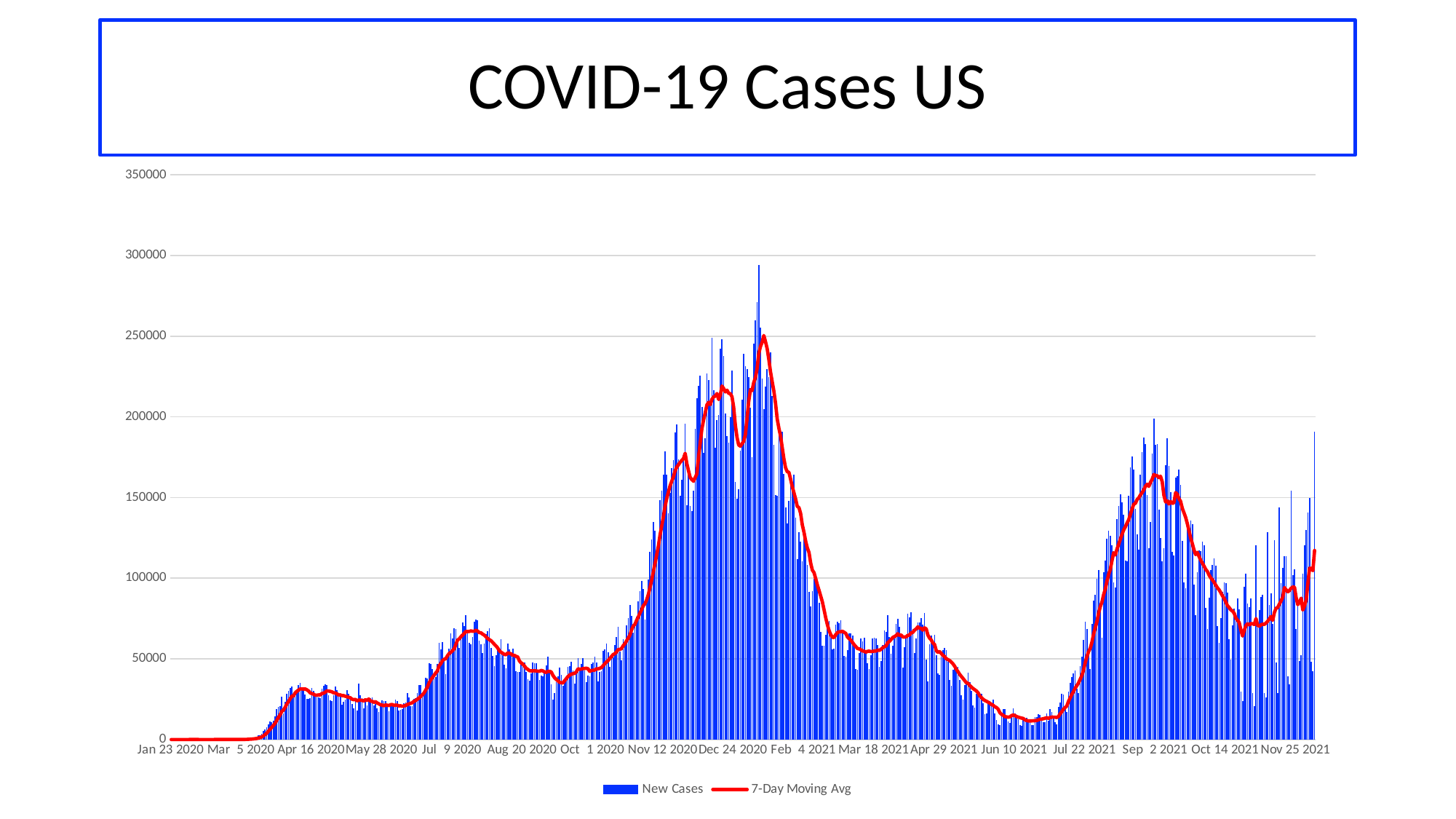

# COVID-19 Cases US

### Chart

| Category | New Cases | 7-Day Moving Avg |
|---|---|---|
| Jan 23 2020 | 1.0 | 0.0 |
| Jan 24 2020 | 1.0 | 0.0 |
| Jan 25 2020 | 0.0 | 0.0 |
| Jan 26 2020 | 1.0 | 0.0 |
| Jan 27 2020 | 0.0 | 0.0 |
| Jan 28 2020 | 0.0 | 0.0 |
| Jan 29 2020 | 0.0 | 0.0 |
| Jan 30 2020 | 0.0 | 0.0 |
| Jan 31 2020 | 1.0 | 0.0 |
| Feb  1 2020 | 1.0 | 0.0 |
| Feb  2 2020 | 3.0 | 0.0 |
| Feb  3 2020 | 3.0 | 1.0 |
| Feb  4 2020 | 0.0 | 1.0 |
| Feb  5 2020 | 0.0 | 1.0 |
| Feb  6 2020 | 0.0 | 1.0 |
| Feb  7 2020 | 1.0 | 1.0 |
| Feb  8 2020 | 0.0 | 1.0 |
| Feb  9 2020 | 0.0 | 0.0 |
| Feb 10 2020 | 0.0 | 0.0 |
| Feb 11 2020 | 0.0 | 0.0 |
| Feb 12 2020 | 1.0 | 0.0 |
| Feb 13 2020 | 1.0 | 0.0 |
| Feb 14 2020 | 0.0 | 0.0 |
| Feb 15 2020 | 0.0 | 0.0 |
| Feb 16 2020 | 0.0 | 0.0 |
| Feb 17 2020 | 2.0 | 0.0 |
| Feb 18 2020 | 5.0 | 1.0 |
| Feb 19 2020 | 3.0 | 1.0 |
| Feb 20 2020 | 1.0 | 1.0 |
| Feb 21 2020 | 5.0 | 2.0 |
| Feb 22 2020 | 6.0 | 3.0 |
| Feb 23 2020 | 0.0 | 3.0 |
| Feb 24 2020 | 4.0 | 3.0 |
| Feb 25 2020 | 4.0 | 3.0 |
| Feb 26 2020 | 8.0 | 4.0 |
| Feb 27 2020 | 5.0 | 4.0 |
| Feb 28 2020 | 4.0 | 4.0 |
| Feb 29 2020 | 9.0 | 4.0 |
| Mar  1 2020 | 18.0 | 7.0 |
| Mar  2 2020 | 36.0 | 12.0 |
| Mar  3 2020 | 64.0 | 20.0 |
| Mar  4 2020 | 67.0 | 29.0 |
| Mar  5 2020 | 78.0 | 39.0 |
| Mar  6 2020 | 121.0 | 56.0 |
| Mar  7 2020 | 160.0 | 77.0 |
| Mar  8 2020 | 209.0 | 105.0 |
| Mar  9 2020 | 420.0 | 159.0 |
| Mar 10 2020 | 493.0 | 221.0 |
| Mar 11 2020 | 514.0 | 285.0 |
| Mar 12 2020 | 748.0 | 380.0 |
| Mar 13 2020 | 911.0 | 493.0 |
| Mar 14 2020 | 1231.0 | 646.0 |
| Mar 15 2020 | 2202.0 | 931.0 |
| Mar 16 2020 | 2349.0 | 1206.0 |
| Mar 17 2020 | 3222.0 | 1596.0 |
| Mar 18 2020 | 4903.0 | 2223.0 |
| Mar 19 2020 | 6174.0 | 2998.0 |
| Mar 20 2020 | 7437.0 | 3931.0 |
| Mar 21 2020 | 9218.0 | 5072.0 |
| Mar 22 2020 | 10868.0 | 6310.0 |
| Mar 23 2020 | 10728.0 | 7507.0 |
| Mar 24 2020 | 11351.0 | 8668.0 |
| Mar 25 2020 | 14160.0 | 9990.0 |
| Mar 26 2020 | 18772.0 | 11790.0 |
| Mar 27 2020 | 20039.0 | 13590.0 |
| Mar 28 2020 | 20635.0 | 15221.0 |
| Mar 29 2020 | 26334.0 | 17431.0 |
| Mar 30 2020 | 15831.0 | 18160.0 |
| Mar 31 2020 | 23297.0 | 19866.0 |
| Apr  1 2020 | 28347.0 | 21893.0 |
| Apr  2 2020 | 30045.0 | 23504.0 |
| Apr  3 2020 | 31838.0 | 25189.0 |
| Apr  4 2020 | 32492.0 | 26883.0 |
| Apr  5 2020 | 27478.0 | 27046.0 |
| Apr  6 2020 | 28584.0 | 28868.0 |
| Apr  7 2020 | 30225.0 | 29858.0 |
| Apr  8 2020 | 33682.0 | 30620.0 |
| Apr  9 2020 | 34988.0 | 31326.0 |
| Apr 10 2020 | 31920.0 | 31338.0 |
| Apr 11 2020 | 32207.0 | 31297.0 |
| Apr 12 2020 | 27798.0 | 31343.0 |
| Apr 13 2020 | 24932.0 | 30821.0 |
| Apr 14 2020 | 25186.0 | 30101.0 |
| Apr 15 2020 | 25379.0 | 28915.0 |
| Apr 16 2020 | 31820.0 | 28463.0 |
| Apr 17 2020 | 29778.0 | 28157.0 |
| Apr 18 2020 | 27600.0 | 27499.0 |
| Apr 19 2020 | 27884.0 | 27511.0 |
| Apr 20 2020 | 25811.0 | 27636.0 |
| Apr 21 2020 | 25455.0 | 27675.0 |
| Apr 22 2020 | 31434.0 | 28540.0 |
| Apr 23 2020 | 32997.0 | 28708.0 |
| Apr 24 2020 | 34130.0 | 29330.0 |
| Apr 25 2020 | 33375.0 | 30155.0 |
| Apr 26 2020 | 27234.0 | 30062.0 |
| Apr 27 2020 | 24218.0 | 29834.0 |
| Apr 28 2020 | 23487.0 | 29553.0 |
| Apr 29 2020 | 27205.0 | 28949.0 |
| Apr 30 2020 | 32425.0 | 28867.0 |
| May  1 2020 | 30225.0 | 28309.0 |
| May  2 2020 | 28396.0 | 27598.0 |
| May  3 2020 | 27842.0 | 27685.0 |
| May  4 2020 | 21179.0 | 27251.0 |
| May  5 2020 | 23207.0 | 27211.0 |
| May  6 2020 | 24303.0 | 26796.0 |
| May  7 2020 | 30615.0 | 26538.0 |
| May  8 2020 | 28046.0 | 26226.0 |
| May  9 2020 | 25967.0 | 25879.0 |
| May 10 2020 | 21651.0 | 24995.0 |
| May 11 2020 | 19299.0 | 24726.0 |
| May 12 2020 | 24260.0 | 24877.0 |
| May 13 2020 | 17740.0 | 23939.0 |
| May 14 2020 | 34532.0 | 24499.0 |
| May 15 2020 | 27118.0 | 24366.0 |
| May 16 2020 | 25303.0 | 24271.0 |
| May 17 2020 | 19225.0 | 23925.0 |
| May 18 2020 | 24690.0 | 24695.0 |
| May 19 2020 | 20691.0 | 24185.0 |
| May 20 2020 | 24490.0 | 25149.0 |
| May 21 2020 | 25523.0 | 23862.0 |
| May 22 2020 | 26029.0 | 23707.0 |
| May 23 2020 | 20979.0 | 23089.0 |
| May 24 2020 | 21765.0 | 23452.0 |
| May 25 2020 | 19149.0 | 22660.0 |
| May 26 2020 | 16954.0 | 22127.0 |
| May 27 2020 | 20367.0 | 21538.0 |
| May 28 2020 | 24198.0 | 21348.0 |
| May 29 2020 | 23554.0 | 20995.0 |
| May 30 2020 | 23710.0 | 21385.0 |
| May 31 2020 | 21206.0 | 21305.0 |
| Jun  1 2020 | 17358.0 | 21049.0 |
| Jun  2 2020 | 20731.0 | 21589.0 |
| Jun  3 2020 | 21109.0 | 21695.0 |
| Jun  4 2020 | 20712.0 | 21197.0 |
| Jun  5 2020 | 24424.0 | 21321.0 |
| Jun  6 2020 | 23574.0 | 21302.0 |
| Jun  7 2020 | 17780.0 | 20812.0 |
| Jun  8 2020 | 18038.0 | 20909.0 |
| Jun  9 2020 | 18594.0 | 20604.0 |
| Jun 10 2020 | 22484.0 | 20800.0 |
| Jun 11 2020 | 22688.0 | 21083.0 |
| Jun 12 2020 | 28748.0 | 21700.0 |
| Jun 13 2020 | 26007.0 | 22048.0 |
| Jun 14 2020 | 20620.0 | 22454.0 |
| Jun 15 2020 | 20588.0 | 22818.0 |
| Jun 16 2020 | 24926.0 | 23723.0 |
| Jun 17 2020 | 25603.0 | 24168.0 |
| Jun 18 2020 | 28758.0 | 25035.0 |
| Jun 19 2020 | 33308.0 | 25687.0 |
| Jun 20 2020 | 33339.0 | 26734.0 |
| Jun 21 2020 | 27327.0 | 27692.0 |
| Jun 22 2020 | 28698.0 | 28851.0 |
| Jun 23 2020 | 37921.0 | 30707.0 |
| Jun 24 2020 | 37431.0 | 32397.0 |
| Jun 25 2020 | 47010.0 | 35004.0 |
| Jun 26 2020 | 46553.0 | 36897.0 |
| Jun 27 2020 | 43618.0 | 38365.0 |
| Jun 28 2020 | 37797.0 | 39861.0 |
| Jun 29 2020 | 38602.0 | 41276.0 |
| Jun 30 2020 | 46588.0 | 42514.0 |
| Jul  1 2020 | 59741.0 | 45701.0 |
| Jul  2 2020 | 55608.0 | 46929.0 |
| Jul  3 2020 | 60292.0 | 48892.0 |
| Jul  4 2020 | 49595.0 | 49746.0 |
| Jul  5 2020 | 40419.0 | 50120.0 |
| Jul  6 2020 | 51214.0 | 51922.0 |
| Jul  7 2020 | 56061.0 | 53275.0 |
| Jul  8 2020 | 65379.0 | 54081.0 |
| Jul  9 2020 | 62315.0 | 55039.0 |
| Jul 10 2020 | 68569.0 | 56221.0 |
| Jul 11 2020 | 68133.0 | 58870.0 |
| Jul 12 2020 | 59644.0 | 61616.0 |
| Jul 13 2020 | 56542.0 | 62377.0 |
| Jul 14 2020 | 65003.0 | 63655.0 |
| Jul 15 2020 | 72308.0 | 64644.0 |
| Jul 16 2020 | 70182.0 | 65768.0 |
| Jul 17 2020 | 77085.0 | 66985.0 |
| Jul 18 2020 | 67797.0 | 66937.0 |
| Jul 19 2020 | 59921.0 | 66976.0 |
| Jul 20 2020 | 59017.0 | 67330.0 |
| Jul 21 2020 | 63329.0 | 67091.0 |
| Jul 22 2020 | 72661.0 | 67141.0 |
| Jul 23 2020 | 74061.0 | 67695.0 |
| Jul 24 2020 | 73913.0 | 67242.0 |
| Jul 25 2020 | 61083.0 | 66283.0 |
| Jul 26 2020 | 59006.0 | 66152.0 |
| Jul 27 2020 | 53265.0 | 65331.0 |
| Jul 28 2020 | 59193.0 | 64740.0 |
| Jul 29 2020 | 65130.0 | 63664.0 |
| Jul 30 2020 | 67146.0 | 62676.0 |
| Jul 31 2020 | 68822.0 | 61949.0 |
| Aug  1 2020 | 56417.0 | 61282.0 |
| Aug  2 2020 | 51460.0 | 60204.0 |
| Aug  3 2020 | 45304.0 | 59067.0 |
| Aug  4 2020 | 51918.0 | 58028.0 |
| Aug  5 2020 | 56251.0 | 56759.0 |
| Aug  6 2020 | 55160.0 | 55047.0 |
| Aug  7 2020 | 62142.0 | 54093.0 |
| Aug  8 2020 | 52083.0 | 53474.0 |
| Aug  9 2020 | 46359.0 | 52745.0 |
| Aug 10 2020 | 44149.0 | 52580.0 |
| Aug 11 2020 | 59189.0 | 53619.0 |
| Aug 12 2020 | 55545.0 | 53518.0 |
| Aug 13 2020 | 52153.0 | 53088.0 |
| Aug 14 2020 | 56242.0 | 52245.0 |
| Aug 15 2020 | 51555.0 | 52170.0 |
| Aug 16 2020 | 41920.0 | 51536.0 |
| Aug 17 2020 | 41818.0 | 51203.0 |
| Aug 18 2020 | 41715.0 | 48706.0 |
| Aug 19 2020 | 47290.0 | 47527.0 |
| Aug 20 2020 | 47057.0 | 46799.0 |
| Aug 21 2020 | 47713.0 | 45581.0 |
| Aug 22 2020 | 41842.0 | 44193.0 |
| Aug 23 2020 | 37081.0 | 43502.0 |
| Aug 24 2020 | 36026.0 | 42674.0 |
| Aug 25 2020 | 40926.0 | 42562.0 |
| Aug 26 2020 | 47495.0 | 42591.0 |
| Aug 27 2020 | 47225.0 | 42615.0 |
| Aug 28 2020 | 46938.0 | 42504.0 |
| Aug 29 2020 | 41020.0 | 42387.0 |
| Aug 30 2020 | 36631.0 | 42323.0 |
| Aug 31 2020 | 39567.0 | 42828.0 |
| Sep  1 2020 | 38841.0 | 42531.0 |
| Sep  2 2020 | 42790.0 | 41858.0 |
| Sep  3 2020 | 45576.0 | 41623.0 |
| Sep  4 2020 | 51293.0 | 42245.0 |
| Sep  5 2020 | 41303.0 | 42285.0 |
| Sep  6 2020 | 33988.0 | 41908.0 |
| Sep  7 2020 | 24589.0 | 39768.0 |
| Sep  8 2020 | 28618.0 | 38308.0 |
| Sep  9 2020 | 35564.0 | 37275.0 |
| Sep 10 2020 | 39099.0 | 36350.0 |
| Sep 11 2020 | 44600.0 | 35394.0 |
| Sep 12 2020 | 40036.0 | 35213.0 |
| Sep 13 2020 | 32898.0 | 35057.0 |
| Sep 14 2020 | 34758.0 | 36510.0 |
| Sep 15 2020 | 37229.0 | 37740.0 |
| Sep 16 2020 | 44921.0 | 39077.0 |
| Sep 17 2020 | 45395.0 | 39976.0 |
| Sep 18 2020 | 48182.0 | 40488.0 |
| Sep 19 2020 | 42380.0 | 40823.0 |
| Sep 20 2020 | 34276.0 | 41020.0 |
| Sep 21 2020 | 41636.0 | 42002.0 |
| Sep 22 2020 | 50109.0 | 43842.0 |
| Sep 23 2020 | 42949.0 | 43561.0 |
| Sep 24 2020 | 46409.0 | 43705.0 |
| Sep 25 2020 | 50220.0 | 43997.0 |
| Sep 26 2020 | 42758.0 | 44051.0 |
| Sep 27 2020 | 35369.0 | 44207.0 |
| Sep 28 2020 | 39174.0 | 43855.0 |
| Sep 29 2020 | 38935.0 | 42259.0 |
| Sep 30 2020 | 46574.0 | 42777.0 |
| Oct  1 2020 | 47483.0 | 42930.0 |
| Oct  2 2020 | 51167.0 | 43065.0 |
| Oct  3 2020 | 47741.0 | 43777.0 |
| Oct  4 2020 | 35652.0 | 43818.0 |
| Oct  5 2020 | 41616.0 | 44166.0 |
| Oct  6 2020 | 41974.0 | 44601.0 |
| Oct  7 2020 | 54803.0 | 45776.0 |
| Oct  8 2020 | 55664.0 | 46945.0 |
| Oct  9 2020 | 59092.0 | 48077.0 |
| Oct 10 2020 | 53913.0 | 48959.0 |
| Oct 11 2020 | 44944.0 | 50286.0 |
| Oct 12 2020 | 49773.0 | 51451.0 |
| Oct 13 2020 | 50814.0 | 52714.0 |
| Oct 14 2020 | 58212.0 | 53201.0 |
| Oct 15 2020 | 63390.0 | 54305.0 |
| Oct 16 2020 | 69569.0 | 55802.0 |
| Oct 17 2020 | 54324.0 | 55860.0 |
| Oct 18 2020 | 48992.0 | 56439.0 |
| Oct 19 2020 | 62185.0 | 58212.0 |
| Oct 20 2020 | 58977.0 | 59378.0 |
| Oct 21 2020 | 70563.0 | 61142.0 |
| Oct 22 2020 | 75035.0 | 62806.0 |
| Oct 23 2020 | 83174.0 | 64750.0 |
| Oct 24 2020 | 76390.0 | 67902.0 |
| Oct 25 2020 | 65932.0 | 70322.0 |
| Oct 26 2020 | 70171.0 | 71463.0 |
| Oct 27 2020 | 75829.0 | 73870.0 |
| Oct 28 2020 | 85429.0 | 75994.0 |
| Oct 29 2020 | 91704.0 | 78375.0 |
| Oct 30 2020 | 98053.0 | 80501.0 |
| Oct 31 2020 | 93272.0 | 82912.0 |
| Nov  1 2020 | 74324.0 | 84111.0 |
| Nov  2 2020 | 87234.0 | 86549.0 |
| Nov  3 2020 | 99113.0 | 89875.0 |
| Nov  4 2020 | 115979.0 | 94239.0 |
| Nov  5 2020 | 123780.0 | 98822.0 |
| Nov  6 2020 | 134553.0 | 104036.0 |
| Nov  7 2020 | 129238.0 | 109174.0 |
| Nov  8 2020 | 112060.0 | 114565.0 |
| Nov  9 2020 | 125081.0 | 119972.0 |
| Nov 10 2020 | 148096.0 | 126969.0 |
| Nov 11 2020 | 154107.0 | 132416.0 |
| Nov 12 2020 | 163912.0 | 138149.0 |
| Nov 13 2020 | 178530.0 | 144432.0 |
| Nov 14 2020 | 163785.0 | 149367.0 |
| Nov 15 2020 | 140053.0 | 153366.0 |
| Nov 16 2020 | 152482.0 | 157280.0 |
| Nov 17 2020 | 167992.0 | 160123.0 |
| Nov 18 2020 | 172828.0 | 162797.0 |
| Nov 19 2020 | 190292.0 | 166566.0 |
| Nov 20 2020 | 195145.0 | 168939.0 |
| Nov 21 2020 | 173469.0 | 170323.0 |
| Nov 22 2020 | 150923.0 | 171875.0 |
| Nov 23 2020 | 160725.0 | 173053.0 |
| Nov 24 2020 | 175931.0 | 174187.0 |
| Nov 25 2020 | 195535.0 | 177431.0 |
| Nov 26 2020 | 145038.0 | 170966.0 |
| Nov 27 2020 | 164390.0 | 166573.0 |
| Nov 28 2020 | 144714.0 | 162465.0 |
| Nov 29 2020 | 141317.0 | 161092.0 |
| Nov 30 2020 | 153876.0 | 160114.0 |
| Dec  1 2020 | 192552.0 | 162488.0 |
| Dec  2 2020 | 211409.0 | 164756.0 |
| Dec  3 2020 | 218921.0 | 175311.0 |
| Dec  4 2020 | 225472.0 | 184037.0 |
| Dec  5 2020 | 205789.0 | 192762.0 |
| Dec  6 2020 | 177328.0 | 197906.0 |
| Dec  7 2020 | 186546.0 | 202573.0 |
| Dec  8 2020 | 226572.0 | 207433.0 |
| Dec  9 2020 | 222547.0 | 209025.0 |
| Dec 10 2020 | 208877.0 | 207590.0 |
| Dec 11 2020 | 248762.0 | 210917.0 |
| Dec 12 2020 | 216117.0 | 212392.0 |
| Dec 13 2020 | 180743.0 | 212880.0 |
| Dec 14 2020 | 197607.0 | 214460.0 |
| Dec 15 2020 | 200902.0 | 210793.0 |
| Dec 16 2020 | 241941.0 | 213564.0 |
| Dec 17 2020 | 248035.0 | 219158.0 |
| Dec 18 2020 | 237467.0 | 217544.0 |
| Dec 19 2020 | 201794.0 | 215498.0 |
| Dec 20 2020 | 188042.0 | 216541.0 |
| Dec 21 2020 | 183990.0 | 214595.0 |
| Dec 22 2020 | 199676.0 | 214420.0 |
| Dec 23 2020 | 228477.0 | 212497.0 |
| Dec 24 2020 | 202356.0 | 205971.0 |
| Dec 25 2020 | 159278.0 | 194801.0 |
| Dec 26 2020 | 149192.0 | 187287.0 |
| Dec 27 2020 | 154978.0 | 182563.0 |
| Dec 28 2020 | 178993.0 | 181850.0 |
| Dec 29 2020 | 210248.0 | 183360.0 |
| Dec 30 2020 | 238878.0 | 184846.0 |
| Dec 31 2020 | 231074.0 | 188948.0 |
| Jan  1 2021 | 229376.0 | 198962.0 |
| Jan  2 2021 | 224285.0 | 209690.0 |
| Jan  3 2021 | 205420.0 | 216896.0 |
| Jan  4 2021 | 174856.0 | 216305.0 |
| Jan  5 2021 | 245060.0 | 221278.0 |
| Jan  6 2021 | 259768.0 | 224262.0 |
| Jan  7 2021 | 271074.0 | 229977.0 |
| Jan  8 2021 | 294017.0 | 239211.0 |
| Jan  9 2021 | 255182.0 | 243625.0 |
| Jan 10 2021 | 223519.0 | 246210.0 |
| Jan 11 2021 | 204478.0 | 250442.0 |
| Jan 12 2021 | 218689.0 | 246675.0 |
| Jan 13 2021 | 229435.0 | 242342.0 |
| Jan 14 2021 | 224287.0 | 235658.0 |
| Jan 15 2021 | 239974.0 | 227937.0 |
| Jan 16 2021 | 212820.0 | 221886.0 |
| Jan 17 2021 | 182569.0 | 216036.0 |
| Jan 18 2021 | 151198.0 | 208424.0 |
| Jan 19 2021 | 150928.0 | 198744.0 |
| Jan 20 2021 | 189262.0 | 193005.0 |
| Jan 21 2021 | 189662.0 | 188059.0 |
| Jan 22 2021 | 190493.0 | 180990.0 |
| Jan 23 2021 | 164588.0 | 174100.0 |
| Jan 24 2021 | 143551.0 | 168526.0 |
| Jan 25 2021 | 133859.0 | 166049.0 |
| Jan 26 2021 | 147906.0 | 165617.0 |
| Jan 27 2021 | 160023.0 | 161440.0 |
| Jan 28 2021 | 156843.0 | 156751.0 |
| Jan 29 2021 | 164178.0 | 152992.0 |
| Jan 30 2021 | 137374.0 | 149104.0 |
| Jan 31 2021 | 111472.0 | 144522.0 |
| Feb  1 2021 | 128460.0 | 143750.0 |
| Feb  2 2021 | 122565.0 | 140130.0 |
| Feb  3 2021 | 110274.0 | 133023.0 |
| Feb  4 2021 | 125152.0 | 128496.0 |
| Feb  5 2021 | 125534.0 | 122975.0 |
| Feb  6 2021 | 108096.0 | 118793.0 |
| Feb  7 2021 | 91482.0 | 115937.0 |
| Feb  8 2021 | 82257.0 | 109337.0 |
| Feb  9 2021 | 91969.0 | 104966.0 |
| Feb 10 2021 | 99469.0 | 103422.0 |
| Feb 11 2021 | 99233.0 | 99720.0 |
| Feb 12 2021 | 97921.0 | 95775.0 |
| Feb 13 2021 | 84446.0 | 92396.0 |
| Feb 14 2021 | 66668.0 | 88851.0 |
| Feb 15 2021 | 57698.0 | 85343.0 |
| Feb 16 2021 | 57845.0 | 80468.0 |
| Feb 17 2021 | 64577.0 | 75484.0 |
| Feb 18 2021 | 68756.0 | 71130.0 |
| Feb 19 2021 | 73202.0 | 67598.0 |
| Feb 20 2021 | 66027.0 | 64967.0 |
| Feb 21 2021 | 55773.0 | 63411.0 |
| Feb 22 2021 | 56241.0 | 63203.0 |
| Feb 23 2021 | 71022.0 | 65085.0 |
| Feb 24 2021 | 72982.0 | 66286.0 |
| Feb 25 2021 | 72012.0 | 66751.0 |
| Feb 26 2021 | 73626.0 | 66811.0 |
| Feb 27 2021 | 67912.0 | 67081.0 |
| Feb 28 2021 | 51630.0 | 66489.0 |
| Mar  1 2021 | 50970.0 | 65736.0 |
| Mar  2 2021 | 55229.0 | 63480.0 |
| Mar  3 2021 | 65775.0 | 62450.0 |
| Mar  4 2021 | 65763.0 | 61557.0 |
| Mar  5 2021 | 64235.0 | 60216.0 |
| Mar  6 2021 | 57316.0 | 58702.0 |
| Mar  7 2021 | 43523.0 | 57544.0 |
| Mar  8 2021 | 42988.0 | 56404.0 |
| Mar  9 2021 | 53499.0 | 56157.0 |
| Mar 10 2021 | 62226.0 | 55650.0 |
| Mar 11 2021 | 60539.0 | 54903.0 |
| Mar 12 2021 | 62868.0 | 54708.0 |
| Mar 13 2021 | 53397.0 | 54148.0 |
| Mar 14 2021 | 47259.0 | 54682.0 |
| Mar 15 2021 | 43461.0 | 54749.0 |
| Mar 16 2021 | 52081.0 | 54547.0 |
| Mar 17 2021 | 62400.0 | 54572.0 |
| Mar 18 2021 | 62867.0 | 54904.0 |
| Mar 19 2021 | 62285.0 | 54821.0 |
| Mar 20 2021 | 58370.0 | 55531.0 |
| Mar 21 2021 | 44958.0 | 55203.0 |
| Mar 22 2021 | 48559.0 | 55931.0 |
| Mar 23 2021 | 58490.0 | 56847.0 |
| Mar 24 2021 | 67153.0 | 57526.0 |
| Mar 25 2021 | 66385.0 | 58028.0 |
| Mar 26 2021 | 76683.0 | 60085.0 |
| Mar 27 2021 | 63354.0 | 60797.0 |
| Mar 28 2021 | 52893.0 | 61931.0 |
| Mar 29 2021 | 57814.0 | 63253.0 |
| Mar 30 2021 | 62358.0 | 63805.0 |
| Mar 31 2021 | 71463.0 | 64421.0 |
| Apr  1 2021 | 74447.0 | 65573.0 |
| Apr  2 2021 | 69530.0 | 64551.0 |
| Apr  3 2021 | 65489.0 | 64856.0 |
| Apr  4 2021 | 44296.0 | 63628.0 |
| Apr  5 2021 | 56914.0 | 63499.0 |
| Apr  6 2021 | 63267.0 | 63629.0 |
| Apr  7 2021 | 77910.0 | 64550.0 |
| Apr  8 2021 | 75695.0 | 64728.0 |
| Apr  9 2021 | 78870.0 | 66063.0 |
| Apr 10 2021 | 68055.0 | 66429.0 |
| Apr 11 2021 | 53492.0 | 67743.0 |
| Apr 12 2021 | 62636.0 | 68560.0 |
| Apr 13 2021 | 72168.0 | 69832.0 |
| Apr 14 2021 | 72358.0 | 69039.0 |
| Apr 15 2021 | 74987.0 | 68938.0 |
| Apr 16 2021 | 70889.0 | 67797.0 |
| Apr 17 2021 | 78012.0 | 69220.0 |
| Apr 18 2021 | 49212.0 | 68608.0 |
| Apr 19 2021 | 35961.0 | 64798.0 |
| Apr 20 2021 | 58895.0 | 62902.0 |
| Apr 21 2021 | 64177.0 | 61733.0 |
| Apr 22 2021 | 61695.0 | 59834.0 |
| Apr 23 2021 | 64610.0 | 58937.0 |
| Apr 24 2021 | 51922.0 | 55210.0 |
| Apr 25 2021 | 40717.0 | 53996.0 |
| Apr 26 2021 | 39872.0 | 54555.0 |
| Apr 27 2021 | 50935.0 | 53418.0 |
| Apr 28 2021 | 55292.0 | 52149.0 |
| Apr 29 2021 | 56720.0 | 51438.0 |
| Apr 30 2021 | 55304.0 | 50108.0 |
| May  1 2021 | 47984.0 | 49546.0 |
| May  2 2021 | 36691.0 | 48971.0 |
| May  3 2021 | 33231.0 | 48022.0 |
| May  4 2021 | 43137.0 | 46908.0 |
| May  5 2021 | 45280.0 | 45478.0 |
| May  6 2021 | 43405.0 | 43576.0 |
| May  7 2021 | 44607.0 | 42047.0 |
| May  8 2021 | 36852.0 | 40457.0 |
| May  9 2021 | 27198.0 | 39101.0 |
| May 10 2021 | 24739.0 | 37888.0 |
| May 11 2021 | 33595.0 | 36525.0 |
| May 12 2021 | 35905.0 | 35185.0 |
| May 13 2021 | 41007.0 | 34843.0 |
| May 14 2021 | 35433.0 | 33532.0 |
| May 15 2021 | 29749.0 | 32518.0 |
| May 16 2021 | 20961.0 | 31627.0 |
| May 17 2021 | 19499.0 | 30878.0 |
| May 18 2021 | 28049.0 | 30086.0 |
| May 19 2021 | 27886.0 | 28940.0 |
| May 20 2021 | 27957.0 | 27076.0 |
| May 21 2021 | 28259.0 | 26051.0 |
| May 22 2021 | 22217.0 | 24975.0 |
| May 23 2021 | 15719.0 | 24226.0 |
| May 24 2021 | 16108.0 | 23742.0 |
| May 25 2021 | 23795.0 | 23134.0 |
| May 26 2021 | 23721.0 | 22539.0 |
| May 27 2021 | 22556.0 | 21767.0 |
| May 28 2021 | 24387.0 | 21214.0 |
| May 29 2021 | 16157.0 | 20349.0 |
| May 30 2021 | 12001.0 | 19817.0 |
| May 31 2021 | 8985.0 | 18800.0 |
| Jun  1 2021 | 8919.0 | 16675.0 |
| Jun  2 2021 | 16243.0 | 15606.0 |
| Jun  3 2021 | 18658.0 | 15050.0 |
| Jun  4 2021 | 18601.0 | 14223.0 |
| Jun  5 2021 | 14789.0 | 14028.0 |
| Jun  6 2021 | 10980.0 | 13882.0 |
| Jun  7 2021 | 9962.0 | 14021.0 |
| Jun  8 2021 | 14580.0 | 14830.0 |
| Jun  9 2021 | 19099.0 | 15238.0 |
| Jun 10 2021 | 16062.0 | 14867.0 |
| Jun 11 2021 | 14014.0 | 14212.0 |
| Jun 12 2021 | 12469.0 | 13880.0 |
| Jun 13 2021 | 8590.0 | 13539.0 |
| Jun 14 2021 | 8282.0 | 13299.0 |
| Jun 15 2021 | 12843.0 | 13051.0 |
| Jun 16 2021 | 13213.0 | 12210.0 |
| Jun 17 2021 | 13277.0 | 11812.0 |
| Jun 18 2021 | 12026.0 | 11528.0 |
| Jun 19 2021 | 12400.0 | 11518.0 |
| Jun 20 2021 | 8932.0 | 11567.0 |
| Jun 21 2021 | 8653.0 | 11620.0 |
| Jun 22 2021 | 13477.0 | 11711.0 |
| Jun 23 2021 | 13862.0 | 11803.0 |
| Jun 24 2021 | 15536.0 | 12126.0 |
| Jun 25 2021 | 15092.0 | 12564.0 |
| Jun 26 2021 | 13180.0 | 12676.0 |
| Jun 27 2021 | 10501.0 | 12900.0 |
| Jun 28 2021 | 10668.0 | 13188.0 |
| Jun 29 2021 | 15740.0 | 13511.0 |
| Jun 30 2021 | 11611.0 | 13189.0 |
| Jul  1 2021 | 18704.0 | 13642.0 |
| Jul  2 2021 | 16837.0 | 13891.0 |
| Jul  3 2021 | 13038.0 | 13871.0 |
| Jul  4 2021 | 10374.0 | 13853.0 |
| Jul  5 2021 | 9217.0 | 13645.0 |
| Jul  6 2021 | 20198.0 | 14282.0 |
| Jul  7 2021 | 22806.0 | 15882.0 |
| Jul  8 2021 | 28127.0 | 17228.0 |
| Jul  9 2021 | 27621.0 | 18768.0 |
| Jul 10 2021 | 20529.0 | 19838.0 |
| Jul 11 2021 | 16773.0 | 20753.0 |
| Jul 12 2021 | 29346.0 | 23628.0 |
| Jul 13 2021 | 34885.0 | 25726.0 |
| Jul 14 2021 | 38469.0 | 27964.0 |
| Jul 15 2021 | 40558.0 | 29740.0 |
| Jul 16 2021 | 42356.0 | 31845.0 |
| Jul 17 2021 | 31507.0 | 33413.0 |
| Jul 18 2021 | 28389.0 | 35072.0 |
| Jul 19 2021 | 45484.0 | 37378.0 |
| Jul 20 2021 | 51000.0 | 39680.0 |
| Jul 21 2021 | 61604.0 | 42985.0 |
| Jul 22 2021 | 72843.0 | 47597.0 |
| Jul 23 2021 | 68482.0 | 51329.0 |
| Jul 24 2021 | 53314.0 | 54445.0 |
| Jul 25 2021 | 43274.0 | 56571.0 |
| Jul 26 2021 | 71561.0 | 60296.0 |
| Jul 27 2021 | 86081.0 | 65308.0 |
| Jul 28 2021 | 89514.0 | 69295.0 |
| Jul 29 2021 | 99304.0 | 73075.0 |
| Jul 30 2021 | 105001.0 | 78292.0 |
| Jul 31 2021 | 81504.0 | 82319.0 |
| Aug  1 2021 | 63024.0 | 85141.0 |
| Aug  2 2021 | 103629.0 | 89722.0 |
| Aug  3 2021 | 110588.0 | 93223.0 |
| Aug  4 2021 | 124085.0 | 98162.0 |
| Aug  5 2021 | 129141.0 | 102424.0 |
| Aug  6 2021 | 125956.0 | 105418.0 |
| Aug  7 2021 | 119979.0 | 110914.0 |
| Aug  8 2021 | 97131.0 | 115787.0 |
| Aug  9 2021 | 93963.0 | 114406.0 |
| Aug 10 2021 | 136586.0 | 118120.0 |
| Aug 11 2021 | 144590.0 | 121049.0 |
| Aug 12 2021 | 151608.0 | 124259.0 |
| Aug 13 2021 | 146592.0 | 127207.0 |
| Aug 14 2021 | 139147.0 | 129945.0 |
| Aug 15 2021 | 110639.0 | 131875.0 |
| Aug 16 2021 | 110322.0 | 134212.0 |
| Aug 17 2021 | 150819.0 | 136245.0 |
| Aug 18 2021 | 168257.0 | 139626.0 |
| Aug 19 2021 | 175036.0 | 142973.0 |
| Aug 20 2021 | 166977.0 | 145885.0 |
| Aug 21 2021 | 142905.0 | 146422.0 |
| Aug 22 2021 | 127059.0 | 148767.0 |
| Aug 23 2021 | 117474.0 | 149789.0 |
| Aug 24 2021 | 163788.0 | 151642.0 |
| Aug 25 2021 | 177883.0 | 153017.0 |
| Aug 26 2021 | 187144.0 | 154747.0 |
| Aug 27 2021 | 182835.0 | 157012.0 |
| Aug 28 2021 | 151229.0 | 158201.0 |
| Aug 29 2021 | 118272.0 | 156946.0 |
| Aug 30 2021 | 134663.0 | 159402.0 |
| Aug 31 2021 | 176978.0 | 161286.0 |
| Sep  1 2021 | 198868.0 | 164284.0 |
| Sep  2 2021 | 182276.0 | 163588.0 |
| Sep  3 2021 | 182906.0 | 163598.0 |
| Sep  4 2021 | 142193.0 | 162308.0 |
| Sep  5 2021 | 124665.0 | 163221.0 |
| Sep  6 2021 | 110302.0 | 159741.0 |
| Sep  7 2021 | 118419.0 | 151375.0 |
| Sep  8 2021 | 169994.0 | 147250.0 |
| Sep  9 2021 | 186763.0 | 147891.0 |
| Sep 10 2021 | 169365.0 | 145957.0 |
| Sep 11 2021 | 153159.0 | 147523.0 |
| Sep 12 2021 | 116282.0 | 146326.0 |
| Sep 13 2021 | 113766.0 | 146821.0 |
| Sep 14 2021 | 162143.0 | 153067.0 |
| Sep 15 2021 | 163080.0 | 152079.0 |
| Sep 16 2021 | 167304.0 | 149299.0 |
| Sep 17 2021 | 157554.0 | 147612.0 |
| Sep 18 2021 | 123058.0 | 143312.0 |
| Sep 19 2021 | 97061.0 | 140566.0 |
| Sep 20 2021 | 93698.0 | 137699.0 |
| Sep 21 2021 | 135001.0 | 133822.0 |
| Sep 22 2021 | 132371.0 | 129435.0 |
| Sep 23 2021 | 135542.0 | 124897.0 |
| Sep 24 2021 | 133056.0 | 121398.0 |
| Sep 25 2021 | 95609.0 | 117476.0 |
| Sep 26 2021 | 77067.0 | 114620.0 |
| Sep 27 2021 | 103403.0 | 116007.0 |
| Sep 28 2021 | 117034.0 | 113440.0 |
| Sep 29 2021 | 116354.0 | 111152.0 |
| Sep 30 2021 | 122503.0 | 109289.0 |
| Oct  1 2021 | 120086.0 | 107436.0 |
| Oct  2 2021 | 81320.0 | 105395.0 |
| Oct  3 2021 | 68388.0 | 104155.0 |
| Oct  4 2021 | 87545.0 | 101890.0 |
| Oct  5 2021 | 104850.0 | 100149.0 |
| Oct  6 2021 | 107761.0 | 98921.0 |
| Oct  7 2021 | 111994.0 | 97420.0 |
| Oct  8 2021 | 107752.0 | 95658.0 |
| Oct  9 2021 | 70014.0 | 94043.0 |
| Oct 10 2021 | 59480.0 | 92770.0 |
| Oct 11 2021 | 75190.0 | 91005.0 |
| Oct 12 2021 | 91082.0 | 89039.0 |
| Oct 13 2021 | 96984.0 | 87499.0 |
| Oct 14 2021 | 96613.0 | 85302.0 |
| Oct 15 2021 | 90941.0 | 82900.0 |
| Oct 16 2021 | 62160.0 | 81778.0 |
| Oct 17 2021 | 49272.0 | 80320.0 |
| Oct 18 2021 | 70586.0 | 79662.0 |
| Oct 19 2021 | 81009.0 | 78223.0 |
| Oct 20 2021 | 76384.0 | 75280.0 |
| Oct 21 2021 | 87279.0 | 73947.0 |
| Oct 22 2021 | 80600.0 | 72470.0 |
| Oct 23 2021 | 29621.0 | 67821.0 |
| Oct 24 2021 | 23600.0 | 64154.0 |
| Oct 25 2021 | 94601.0 | 67584.0 |
| Oct 26 2021 | 102413.0 | 70642.0 |
| Oct 27 2021 | 83888.0 | 71714.0 |
| Oct 28 2021 | 81962.0 | 70955.0 |
| Oct 29 2021 | 87056.0 | 71877.0 |
| Oct 30 2021 | 28713.0 | 71747.0 |
| Oct 31 2021 | 20546.0 | 71311.0 |
| Nov  1 2021 | 120256.0 | 74976.0 |
| Nov  2 2021 | 73070.0 | 70784.0 |
| Nov  3 2021 | 79925.0 | 70218.0 |
| Nov  4 2021 | 88062.0 | 71089.0 |
| Nov  5 2021 | 89530.0 | 71443.0 |
| Nov  6 2021 | 28481.0 | 71410.0 |
| Nov  7 2021 | 25965.0 | 72184.0 |
| Nov  8 2021 | 128207.0 | 73320.0 |
| Nov  9 2021 | 83033.0 | 74743.0 |
| Nov 10 2021 | 90423.0 | 76243.0 |
| Nov 11 2021 | 71594.0 | 73890.0 |
| Nov 12 2021 | 123128.0 | 78690.0 |
| Nov 13 2021 | 47448.0 | 81399.0 |
| Nov 14 2021 | 28614.0 | 81778.0 |
| Nov 15 2021 | 143777.0 | 84002.0 |
| Nov 16 2021 | 96734.0 | 85959.0 |
| Nov 17 2021 | 106161.0 | 88208.0 |
| Nov 18 2021 | 113404.0 | 94180.0 |
| Nov 19 2021 | 113559.0 | 92813.0 |
| Nov 20 2021 | 38865.0 | 91587.0 |
| Nov 21 2021 | 33989.0 | 92355.0 |
| Nov 22 2021 | 154104.0 | 93830.0 |
| Nov 23 2021 | 101709.0 | 94541.0 |
| Nov 24 2021 | 105316.0 | 94420.0 |
| Nov 25 2021 | 68366.0 | 87986.0 |
| Nov 26 2021 | 82947.0 | 83613.0 |
| Nov 27 2021 | 48540.0 | 84995.0 |
| Nov 28 2021 | 52214.0 | 87599.0 |
| Nov 29 2021 | 102772.0 | 80266.0 |
| Nov 30 2021 | 120258.0 | 82916.0 |
| Dec  1 2021 | 129750.0 | 86406.0 |
| Dec  2 2021 | 140307.0 | 96684.0 |
| Dec  3 2021 | 149465.0 | 106186.0 |
| Dec  4 2021 | 47826.0 | 106084.0 |
| Dec  5 2021 | 42190.0 | 104652.0 |
| Dec  6 2021 | 190461.0 | 117179.0 |